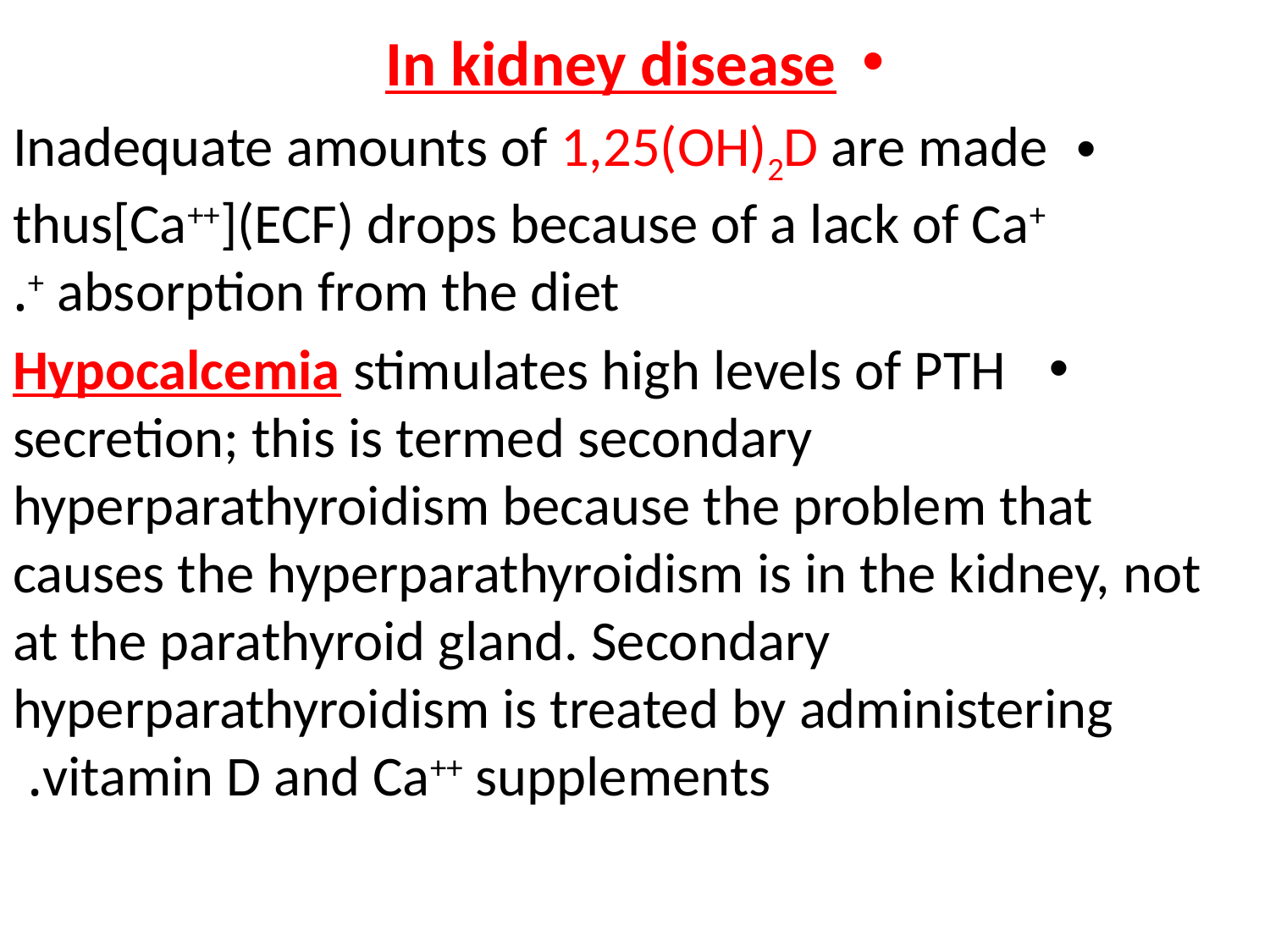

In kidney disease
Inadequate amounts of 1,25(OH)2D are made thus[Ca++](ECF) drops because of a lack of Ca++ absorption from the diet.
 Hypocalcemia stimulates high levels of PTH secretion; this is termed secondary hyperparathyroidism because the problem that causes the hyperparathyroidism is in the kidney, not at the parathyroid gland. Secondary hyperparathyroidism is treated by administering vitamin D and Ca++ supplements.

#